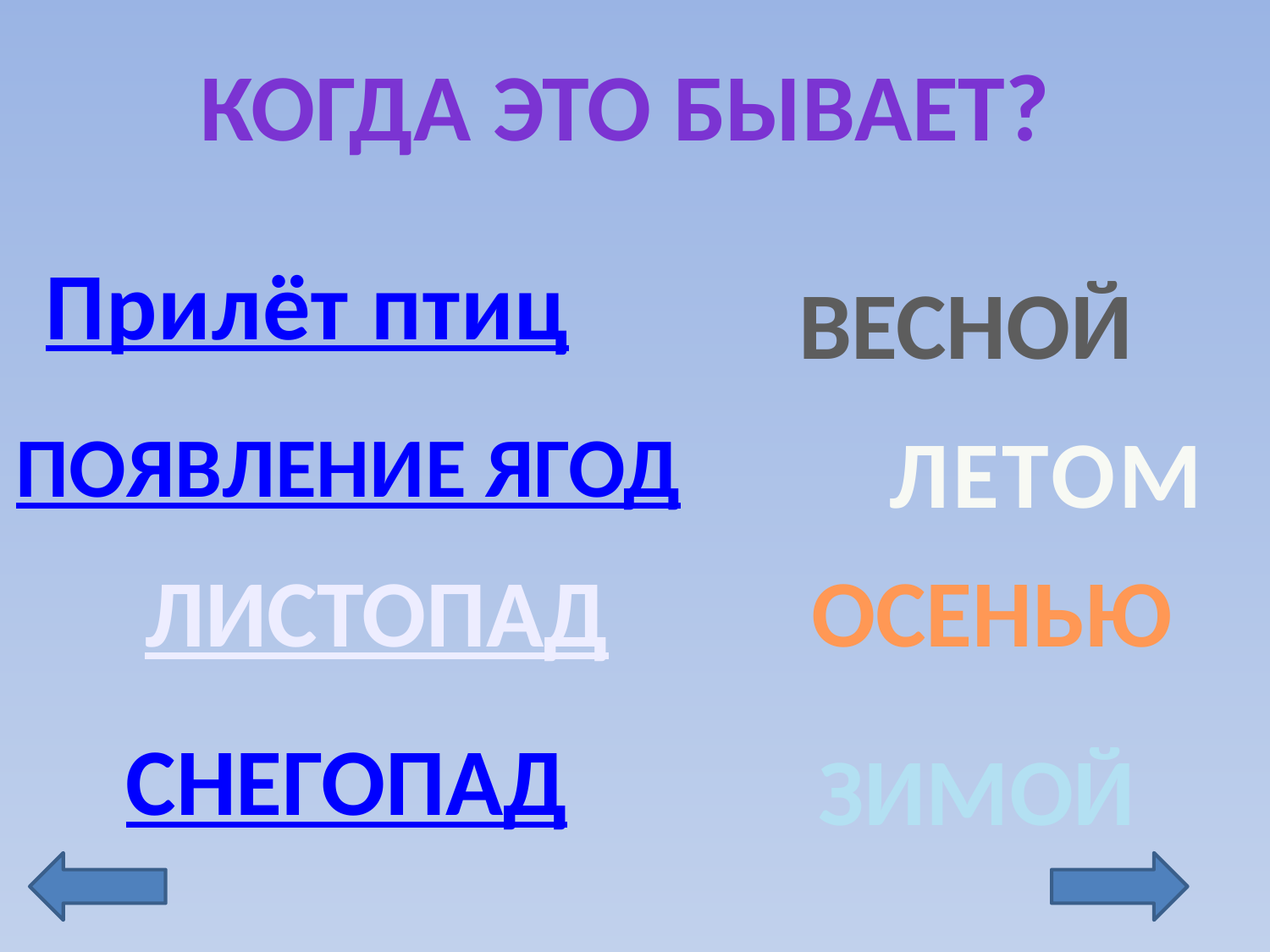

Когда это бывает?
Прилёт птиц
ВЕСНОЙ
ПОЯВЛЕНИЕ ЯГОД
ЛЕТОМ
ЛИСТОПАД
ОСЕНЬЮ
СНЕГОПАД
ЗИМОЙ